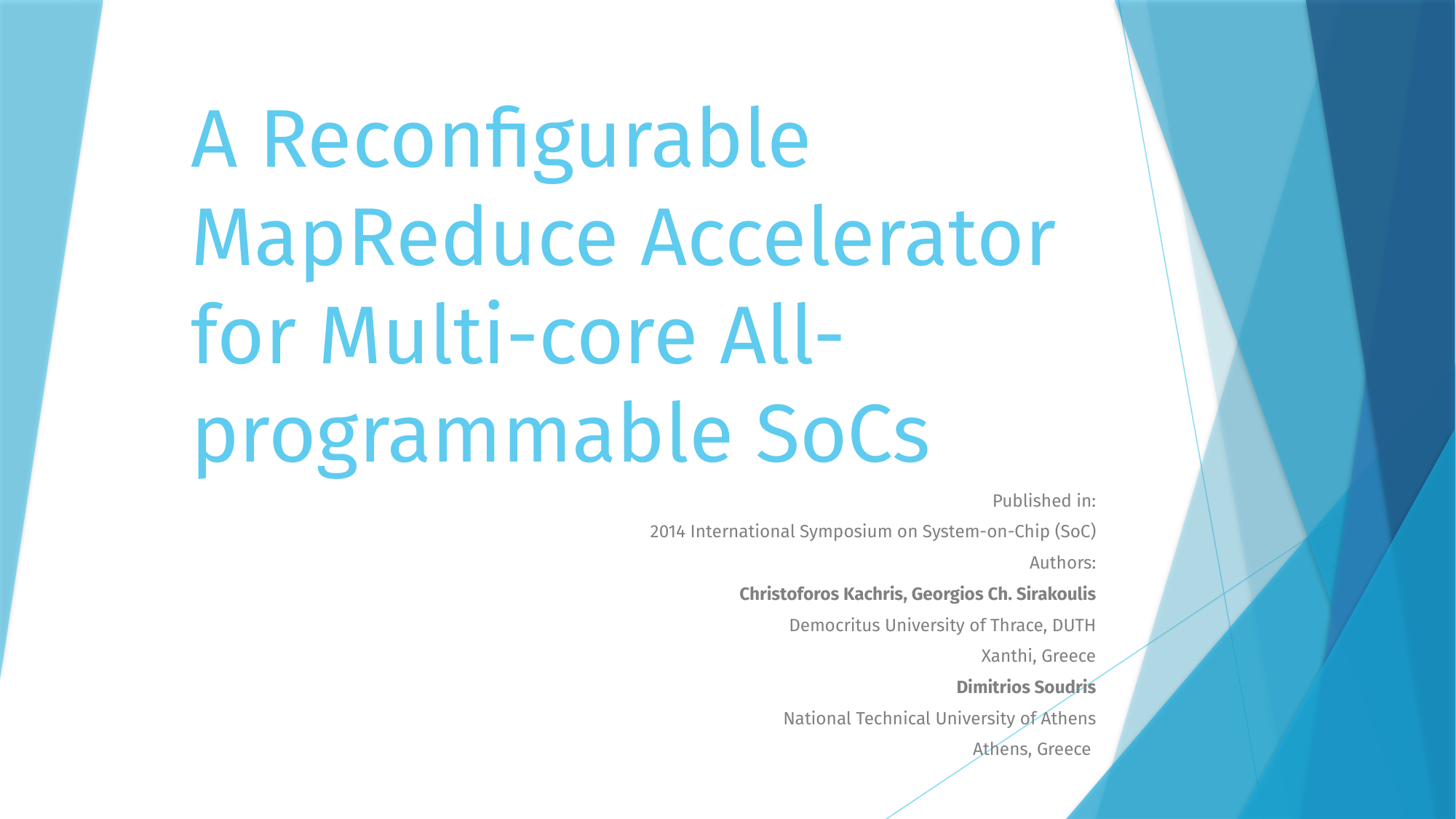

# A Reconfigurable MapReduce Accelerator for Multi-core All-programmable SoCs
Published in:
 2014 International Symposium on System-on-Chip (SoC)
Authors:
Christoforos Kachris, Georgios Ch. Sirakoulis
Democritus University of Thrace, DUTH
Xanthi, Greece
Dimitrios Soudris
National Technical University of Athens
Athens, Greece